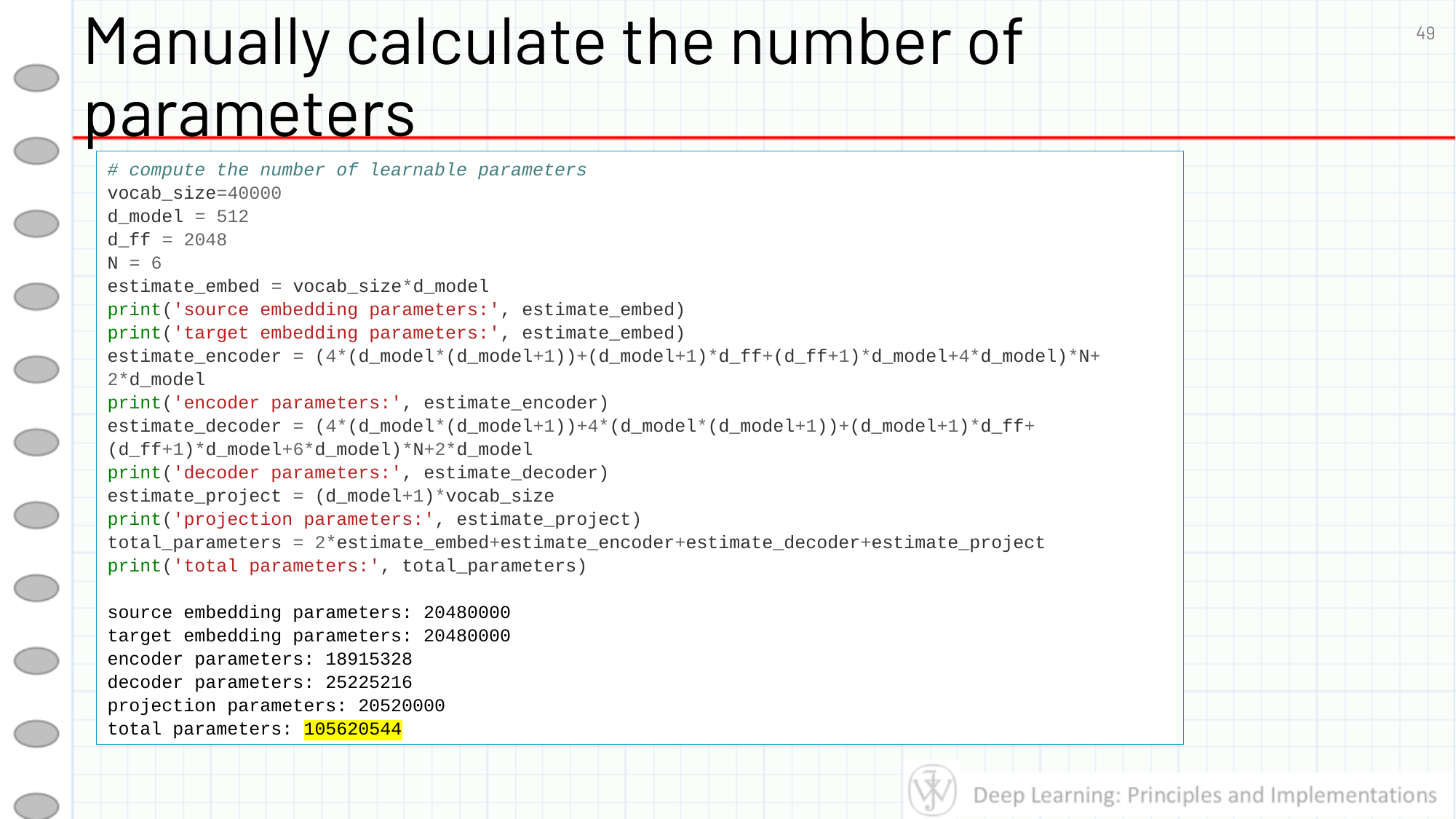

# Manually calculate the number of parameters
49
# compute the number of learnable parameters
vocab_size=40000
d_model = 512
d_ff = 2048
N = 6
estimate_embed = vocab_size*d_model
print('source embedding parameters:', estimate_embed)
print('target embedding parameters:', estimate_embed)
estimate_encoder = (4*(d_model*(d_model+1))+(d_model+1)*d_ff+(d_ff+1)*d_model+4*d_model)*N+ 2*d_model
print('encoder parameters:', estimate_encoder)
estimate_decoder = (4*(d_model*(d_model+1))+4*(d_model*(d_model+1))+(d_model+1)*d_ff+(d_ff+1)*d_model+6*d_model)*N+2*d_model
print('decoder parameters:', estimate_decoder)
estimate_project = (d_model+1)*vocab_size
print('projection parameters:', estimate_project)
total_parameters = 2*estimate_embed+estimate_encoder+estimate_decoder+estimate_project
print('total parameters:', total_parameters)

source embedding parameters: 20480000
target embedding parameters: 20480000
encoder parameters: 18915328
decoder parameters: 25225216
projection parameters: 20520000
total parameters: 105620544